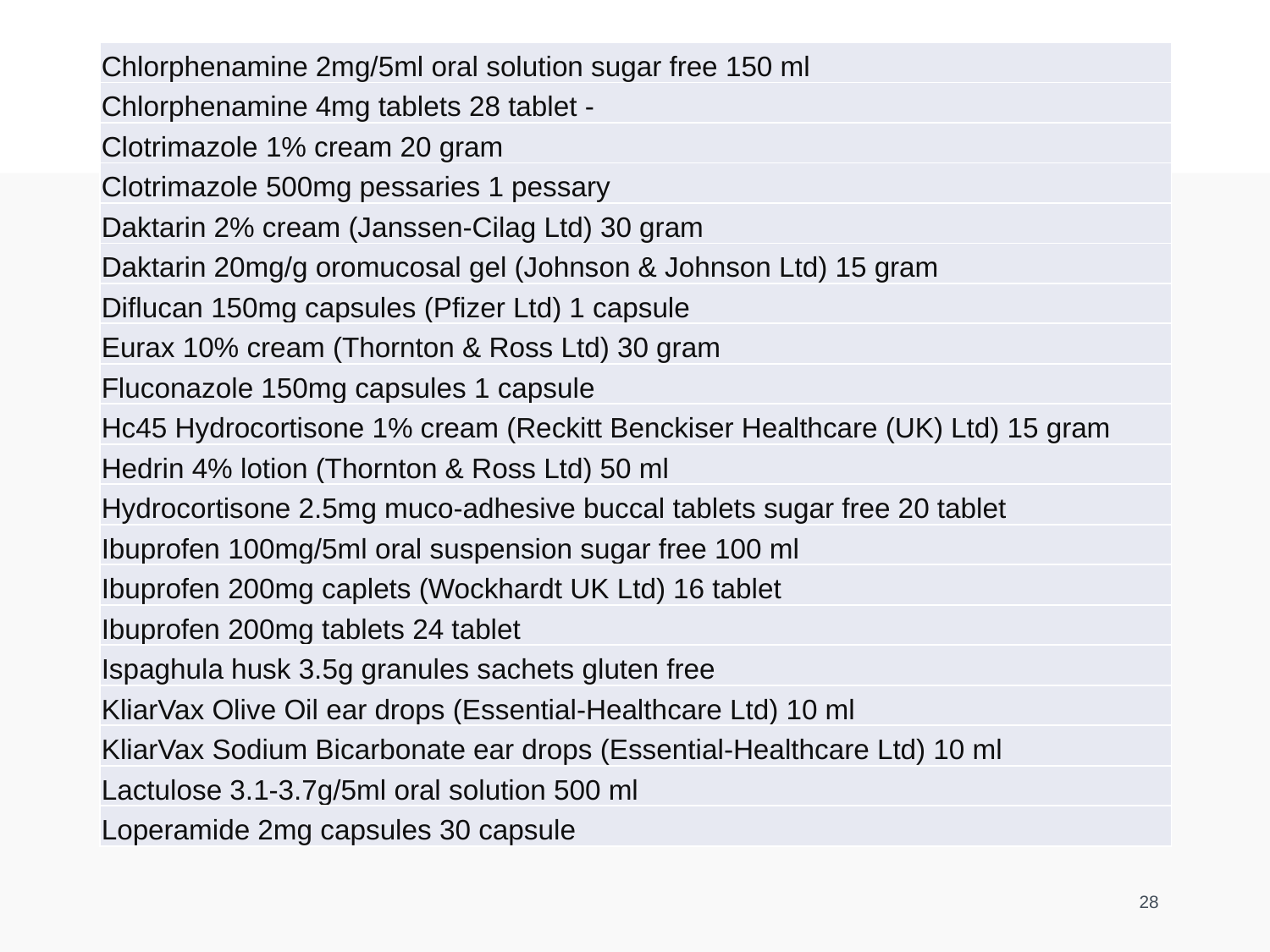

| Chlorphenamine 2mg/5ml oral solution sugar free 150 ml |
| --- |
| Chlorphenamine 4mg tablets 28 tablet - |
| Clotrimazole 1% cream 20 gram |
| Clotrimazole 500mg pessaries 1 pessary |
| Daktarin 2% cream (Janssen-Cilag Ltd) 30 gram |
| Daktarin 20mg/g oromucosal gel (Johnson & Johnson Ltd) 15 gram |
| Diflucan 150mg capsules (Pfizer Ltd) 1 capsule |
| Eurax 10% cream (Thornton & Ross Ltd) 30 gram |
| Fluconazole 150mg capsules 1 capsule |
| Hc45 Hydrocortisone 1% cream (Reckitt Benckiser Healthcare (UK) Ltd) 15 gram |
| Hedrin 4% lotion (Thornton & Ross Ltd) 50 ml |
| Hydrocortisone 2.5mg muco-adhesive buccal tablets sugar free 20 tablet |
| Ibuprofen 100mg/5ml oral suspension sugar free 100 ml |
| Ibuprofen 200mg caplets (Wockhardt UK Ltd) 16 tablet |
| Ibuprofen 200mg tablets 24 tablet |
| Ispaghula husk 3.5g granules sachets gluten free |
| KliarVax Olive Oil ear drops (Essential-Healthcare Ltd) 10 ml |
| KliarVax Sodium Bicarbonate ear drops (Essential-Healthcare Ltd) 10 ml |
| Lactulose 3.1-3.7g/5ml oral solution 500 ml |
| Loperamide 2mg capsules 30 capsule |
#
28